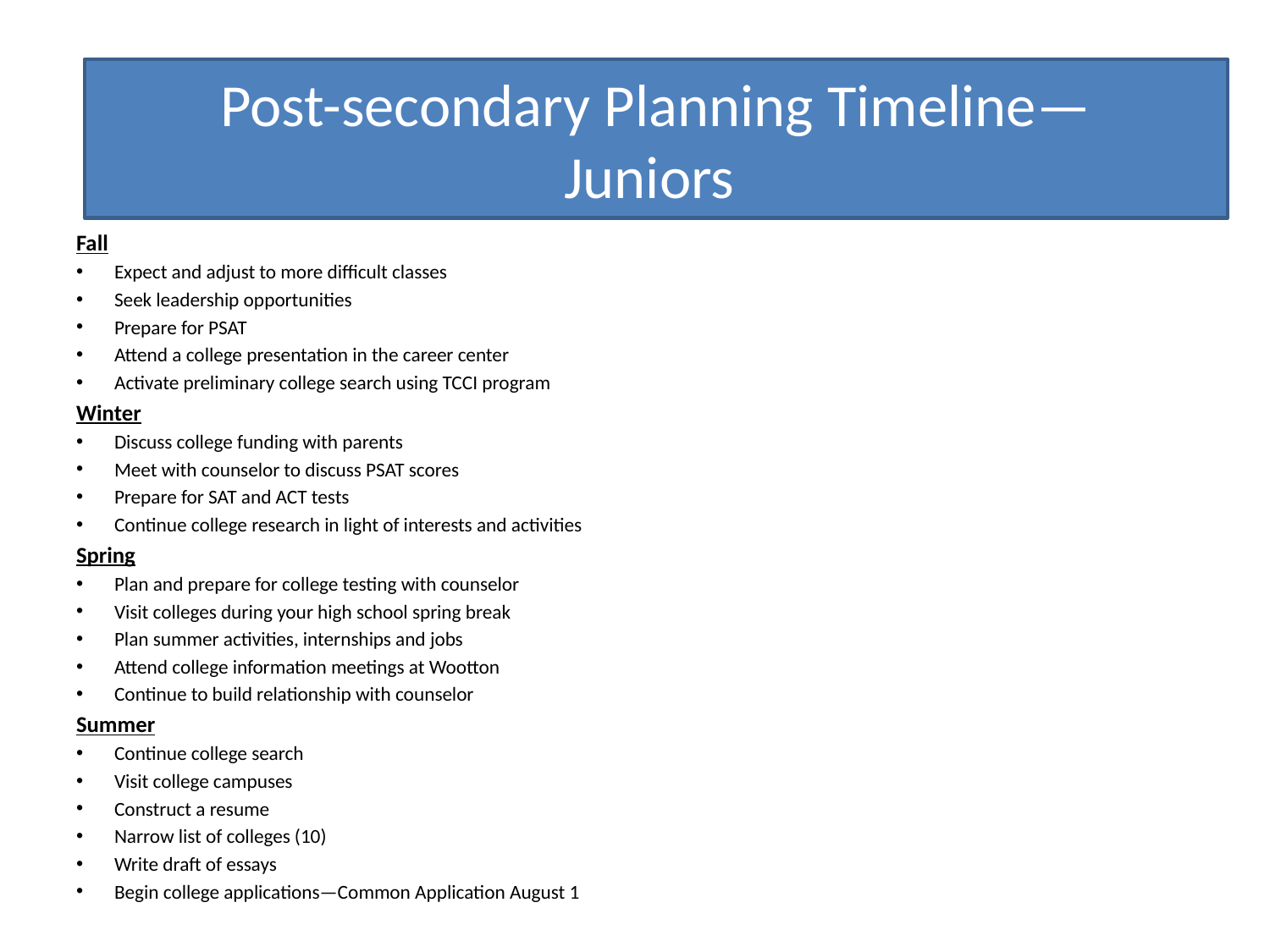

# Juniors
Post-secondary Planning Timeline—
Juniors
Fall
Expect and adjust to more difficult classes
Seek leadership opportunities
Prepare for PSAT
Attend a college presentation in the career center
Activate preliminary college search using TCCI program
Winter
Discuss college funding with parents
Meet with counselor to discuss PSAT scores
Prepare for SAT and ACT tests
Continue college research in light of interests and activities
Spring
Plan and prepare for college testing with counselor
Visit colleges during your high school spring break
Plan summer activities, internships and jobs
Attend college information meetings at Wootton
Continue to build relationship with counselor
Summer
Continue college search
Visit college campuses
Construct a resume
Narrow list of colleges (10)
Write draft of essays
Begin college applications—Common Application August 1